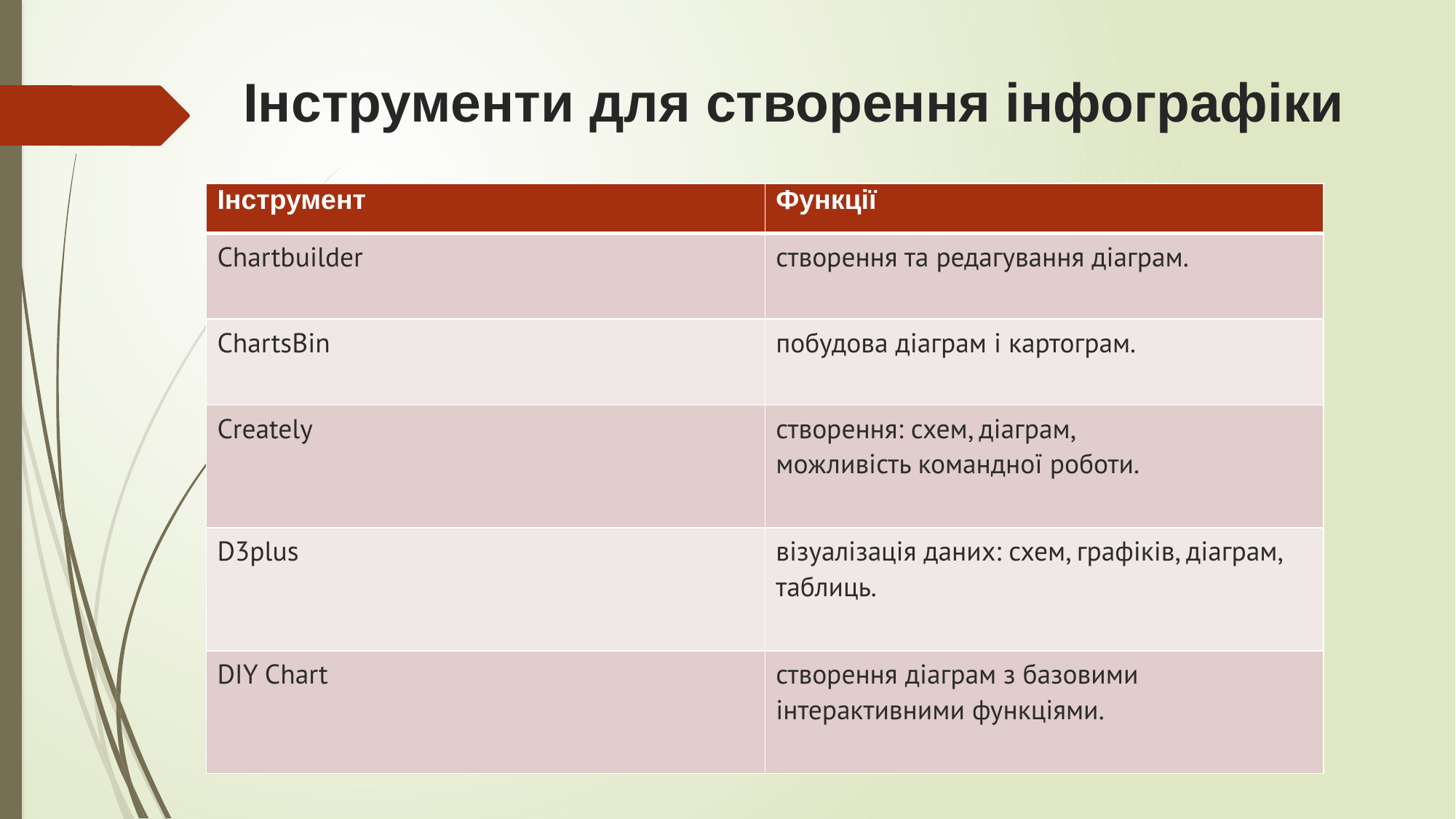

# Інструменти для створення інфографіки
| Інструмент | Функції |
| --- | --- |
| Chartbuilder | створення та редагування діаграм. |
| ChartsBin | побудова діаграм і картограм. |
| Сreately | створення: схем, діаграм, можливість командної роботи. |
| D3plus | візуалізація даних: схем, графіків, діаграм, таблиць. |
| DIY Сhart | створення діаграм з базовими інтерактивними функціями. |